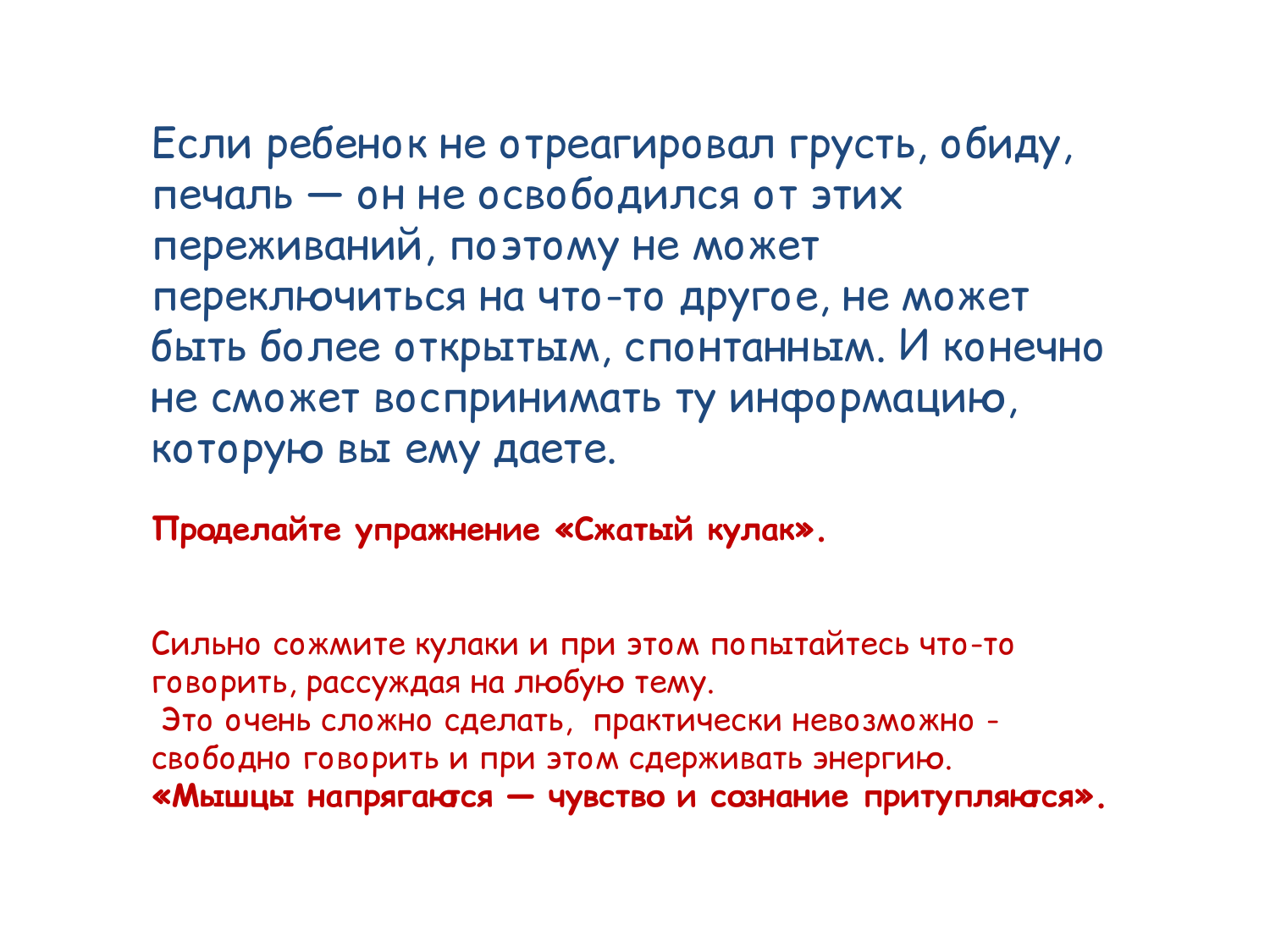

Если ребенок не отреагировал грусть, обиду, печаль — он не освободился от этих переживаний, поэтому не может переключиться на что-то другое, не может быть более открытым, спонтанным. И конечно не сможет воспринимать ту информацию, которую вы ему даете.

Проделайте упражнение «Сжатый кулак».

Сильно сожмите кулаки и при этом попытайтесь что-то говорить, рассуждая на любую тему.
 Это очень сложно сделать,  практически невозможно -свободно говорить и при этом сдерживать энергию.                  «Мышцы напрягаются — чувство и сознание притупляются».